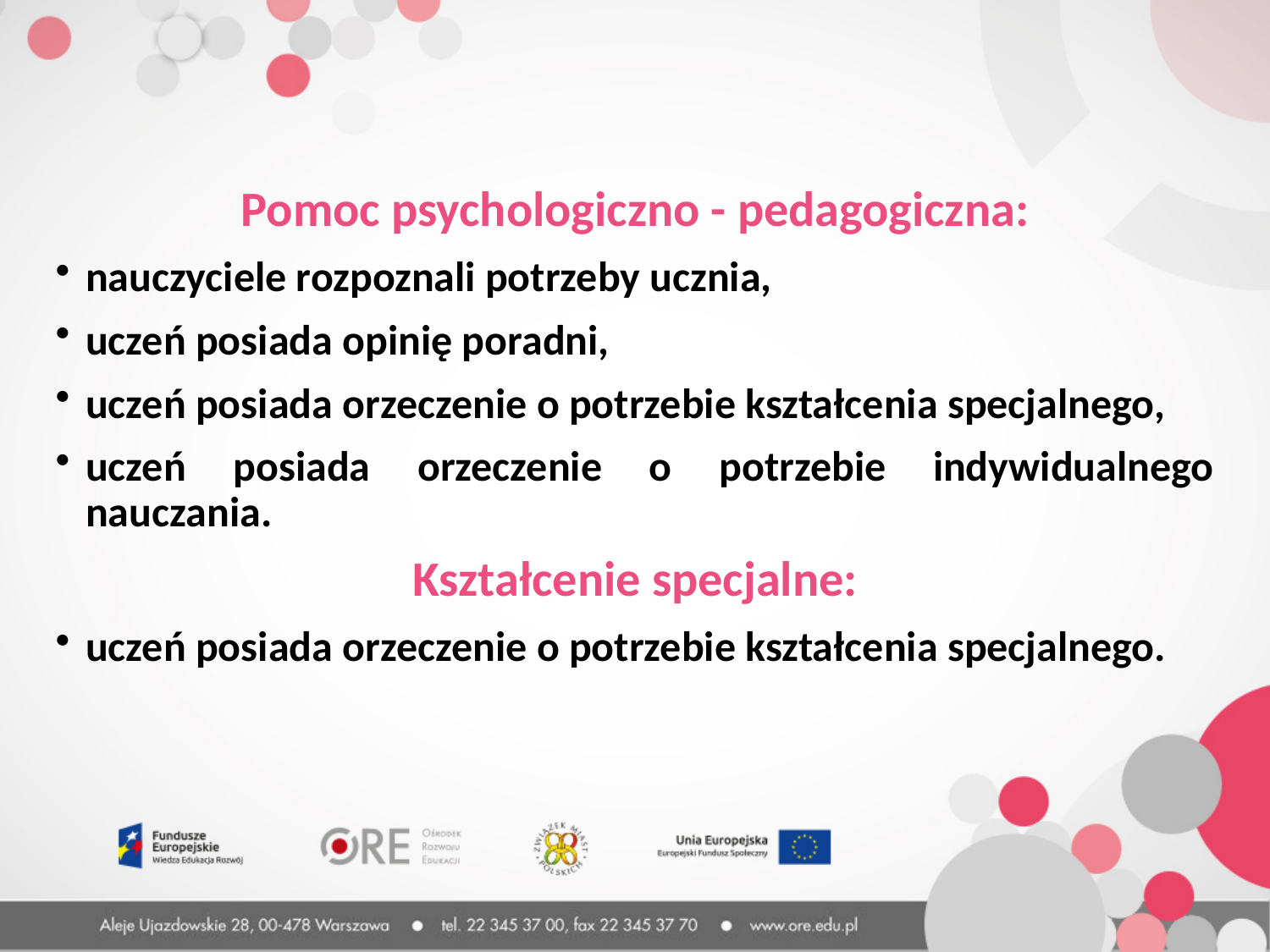

Pomoc psychologiczno - pedagogiczna:
nauczyciele rozpoznali potrzeby ucznia,
uczeń posiada opinię poradni,
uczeń posiada orzeczenie o potrzebie kształcenia specjalnego,
uczeń posiada orzeczenie o potrzebie indywidualnego nauczania.
Kształcenie specjalne:
uczeń posiada orzeczenie o potrzebie kształcenia specjalnego.